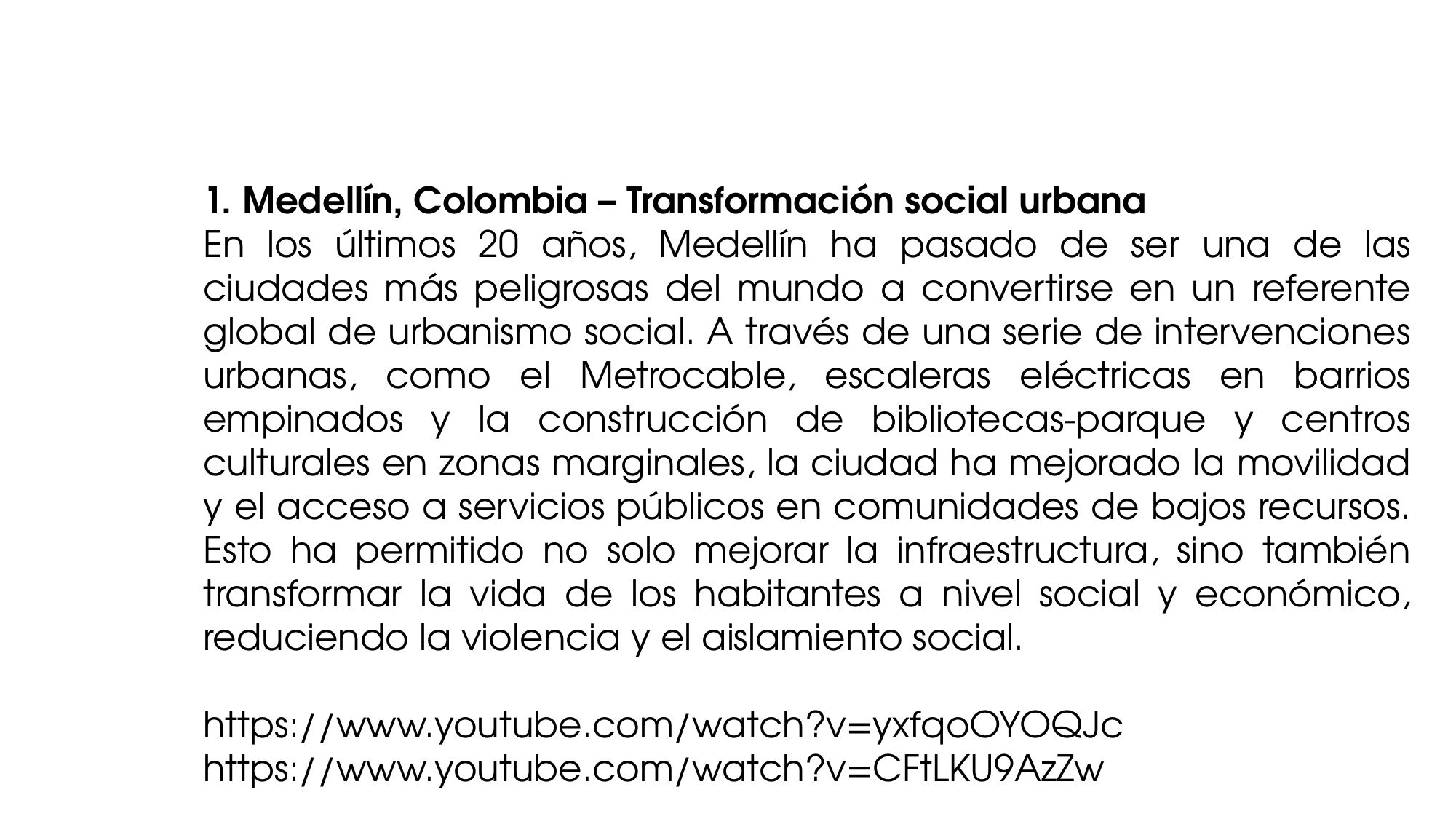

1. Medellín, Colombia – Transformación social urbana
En los últimos 20 años, Medellín ha pasado de ser una de las ciudades más peligrosas del mundo a convertirse en un referente global de urbanismo social. A través de una serie de intervenciones urbanas, como el Metrocable, escaleras eléctricas en barrios empinados y la construcción de bibliotecas-parque y centros culturales en zonas marginales, la ciudad ha mejorado la movilidad y el acceso a servicios públicos en comunidades de bajos recursos. Esto ha permitido no solo mejorar la infraestructura, sino también transformar la vida de los habitantes a nivel social y económico, reduciendo la violencia y el aislamiento social.

https://www.youtube.com/watch?v=yxfqoOYOQJc
https://www.youtube.com/watch?v=CFtLKU9AzZw